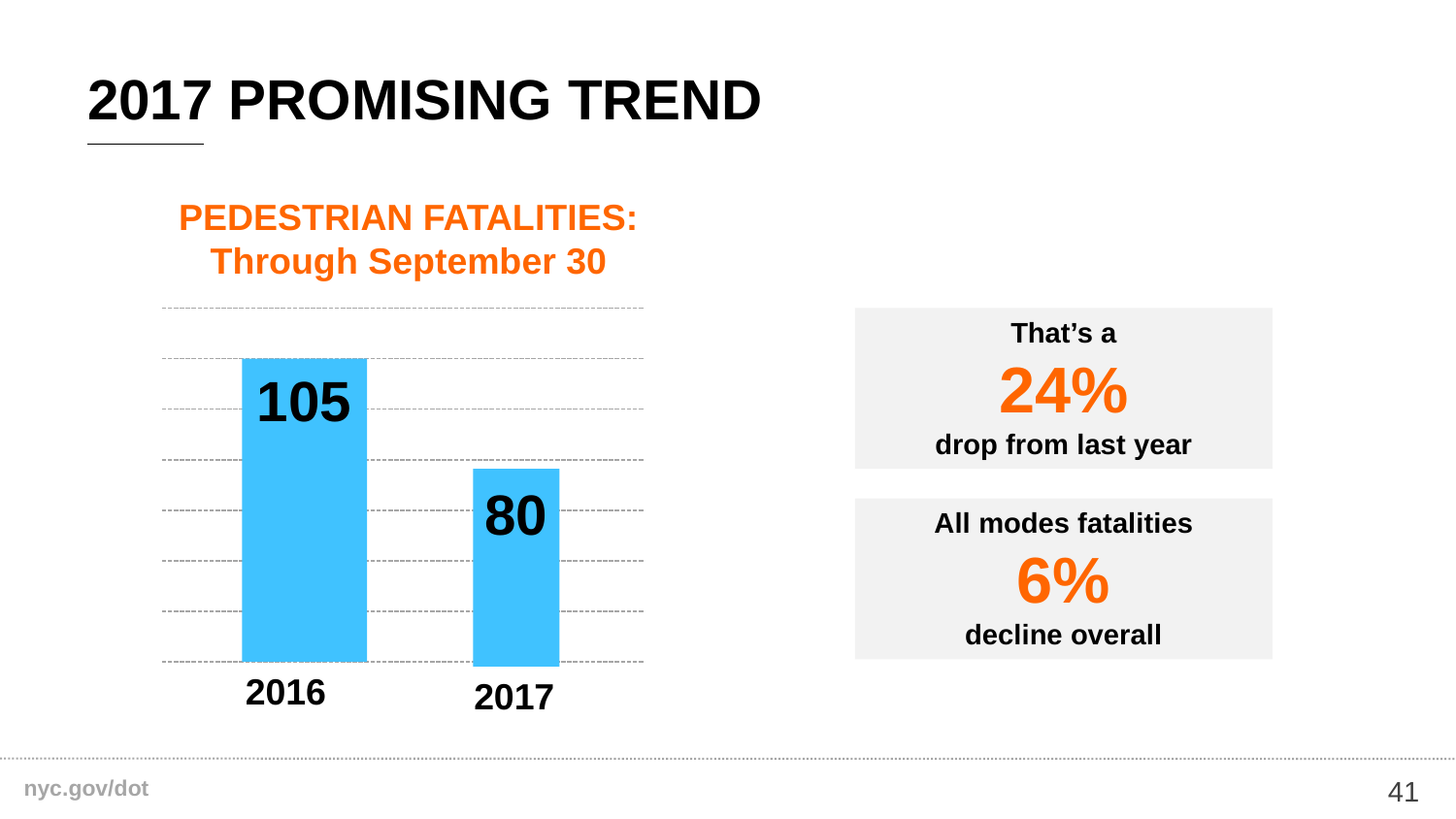

# 2017 Promising Trend
PEDESTRIAN FATALITIES:
Through September 30
That’s a
24%
drop from last year
105

2016

80
2017
All modes fatalities
6%
decline overall

41